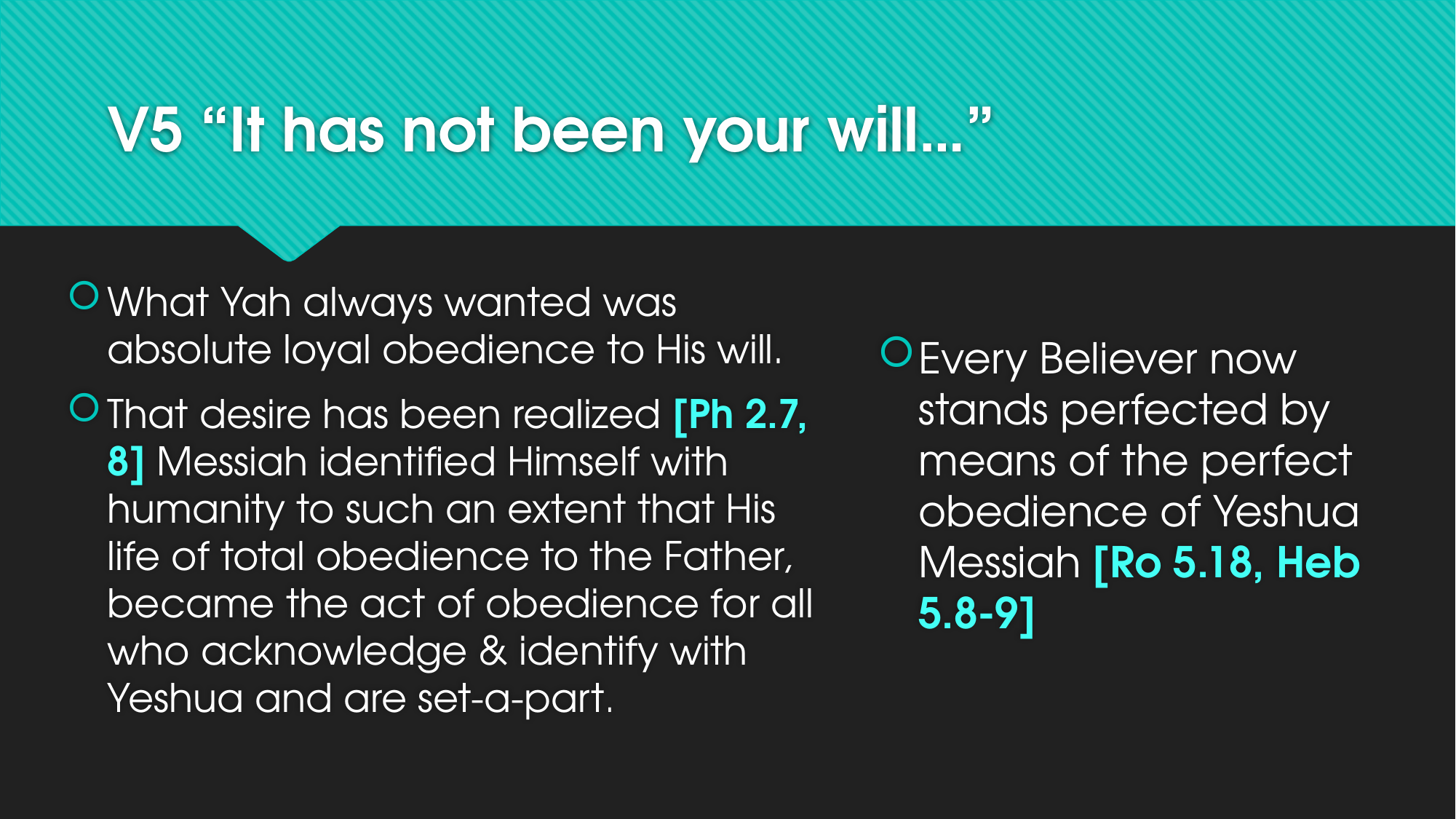

# V5 “It has not been your will…”
What Yah always wanted was absolute loyal obedience to His will.
That desire has been realized [Ph 2.7, 8] Messiah identified Himself with humanity to such an extent that His life of total obedience to the Father, became the act of obedience for all who acknowledge & identify with Yeshua and are set-a-part.
Every Believer now stands perfected by means of the perfect obedience of Yeshua Messiah [Ro 5.18, Heb 5.8-9]